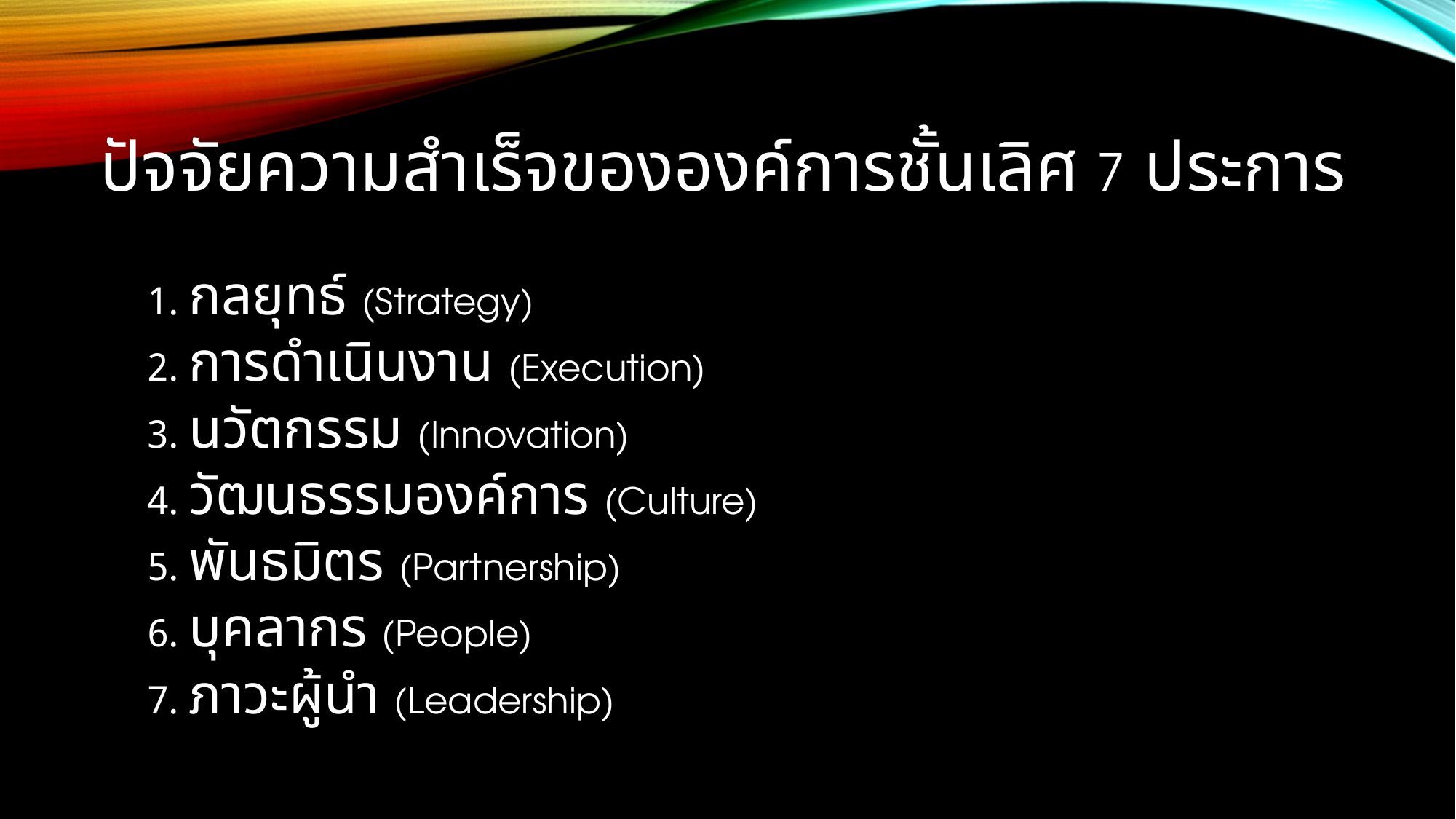

# ปัจจัยความสำเร็จขององค์การชั้นเลิศ 7 ประการ
กลยุทธ์ (Strategy)
การดำเนินงาน (Execution)
นวัตกรรม (Innovation)
วัฒนธรรมองค์การ (Culture)
พันธมิตร (Partnership)
บุคลากร (People)
ภาวะผู้นำ (Leadership)